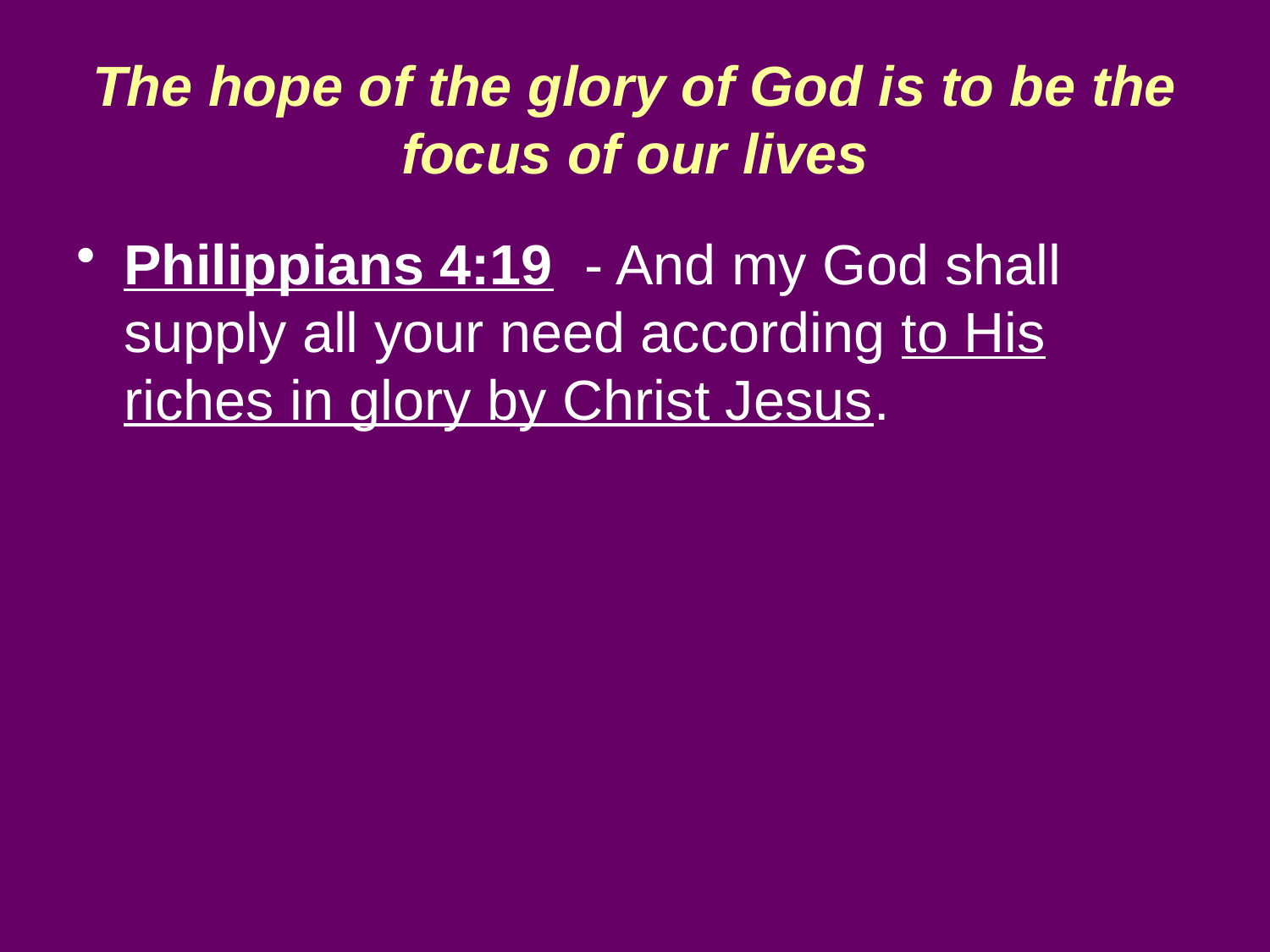

# The hope of the glory of God is to be the focus of our lives
Philippians 4:19  - And my God shall supply all your need according to His riches in glory by Christ Jesus.